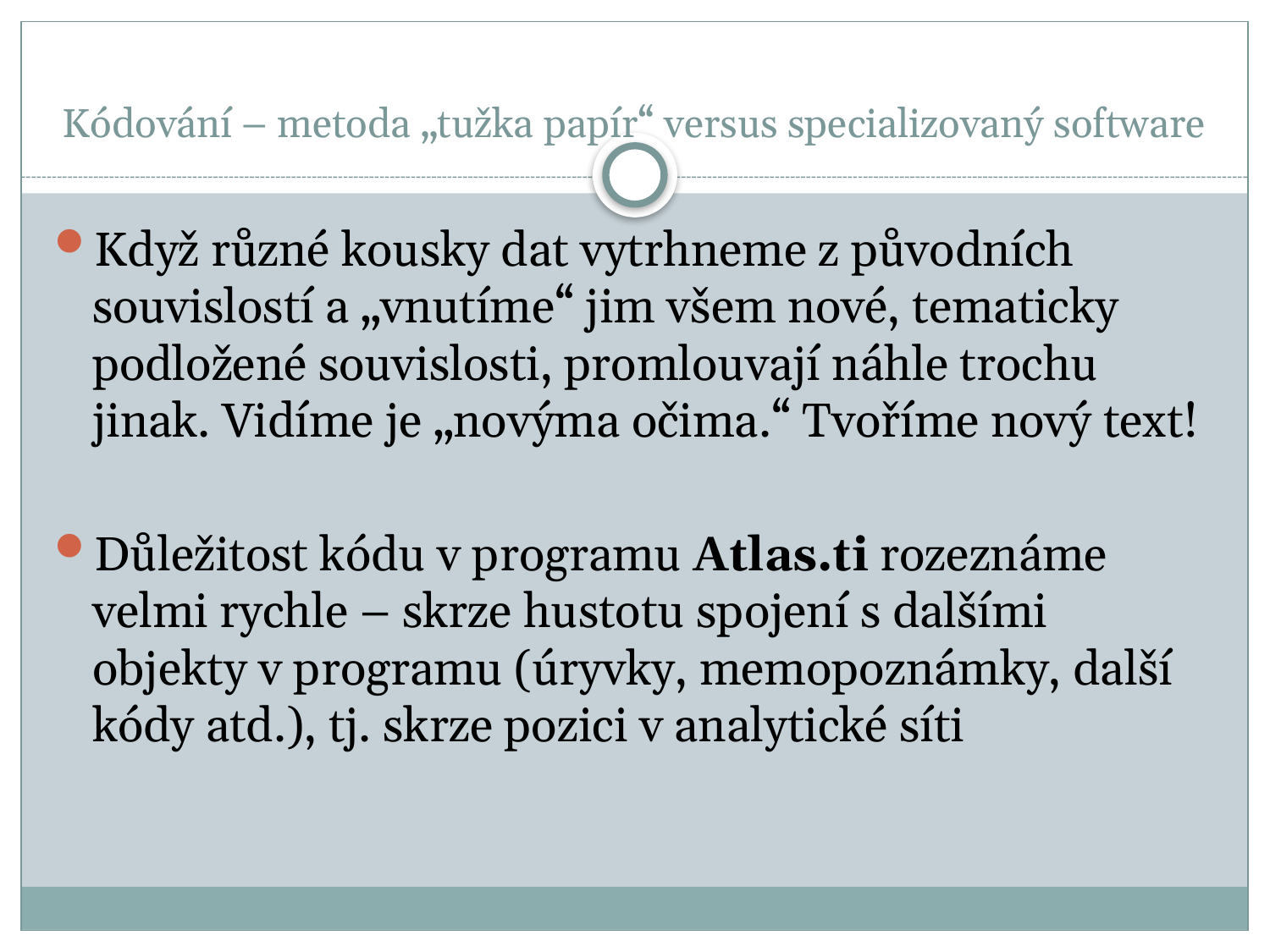

# Kódování – metoda „tužka papír“ versus specializovaný software
Když různé kousky dat vytrhneme z původních souvislostí a „vnutíme“ jim všem nové, tematicky podložené souvislosti, promlouvají náhle trochu jinak. Vidíme je „novýma očima.“ Tvoříme nový text!

Důležitost kódu v programu Atlas.ti rozeznáme velmi rychle – skrze hustotu spojení s dalšími objekty v programu (úryvky, memopoznámky, další kódy atd.), tj. skrze pozici v analytické síti